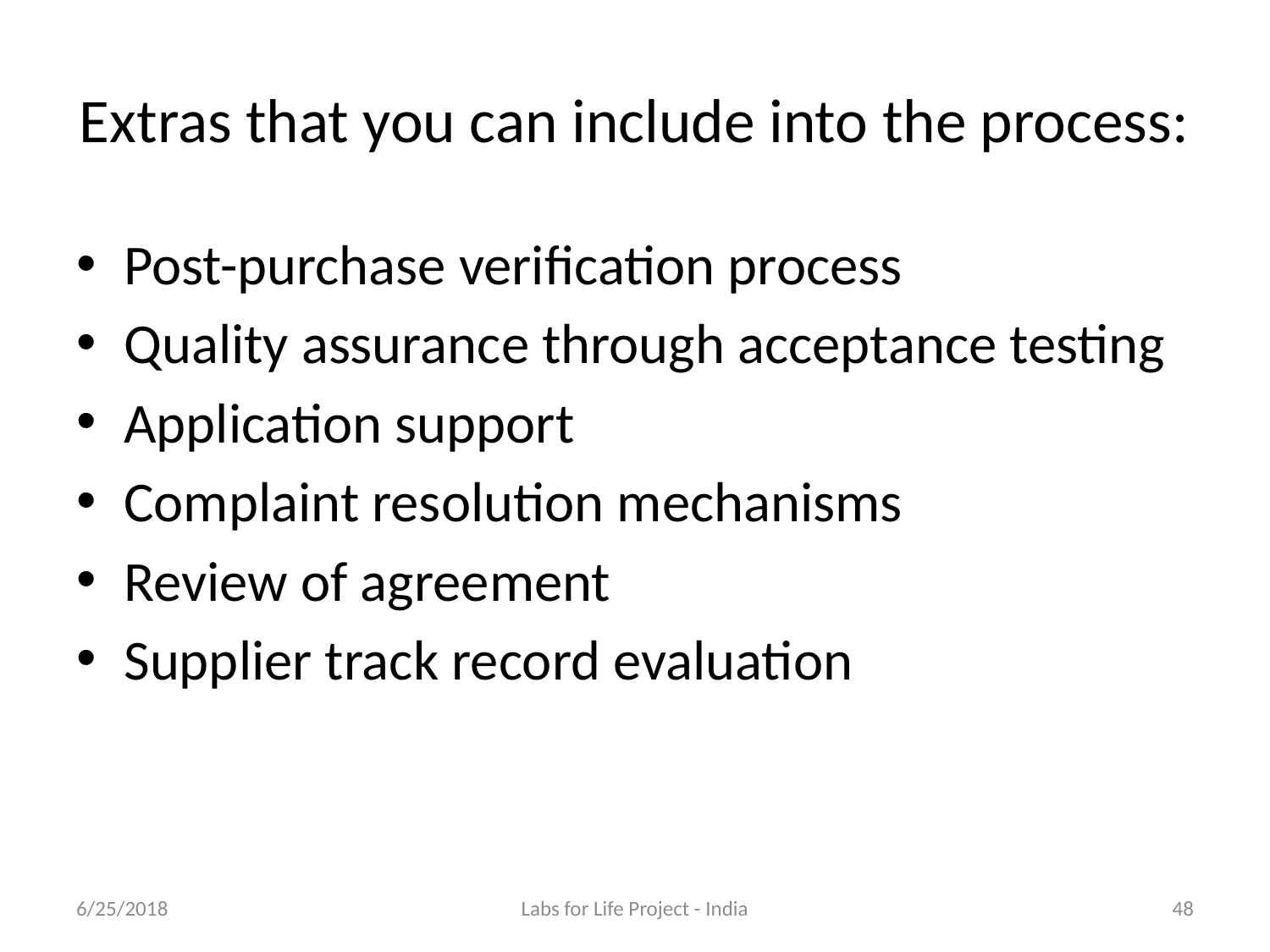

# Extras that you can include into the process:
Post-purchase verification process
Quality assurance through acceptance testing
Application support
Complaint resolution mechanisms
Review of agreement
Supplier track record evaluation

6/25/2018
Labs for Life Project - India
48